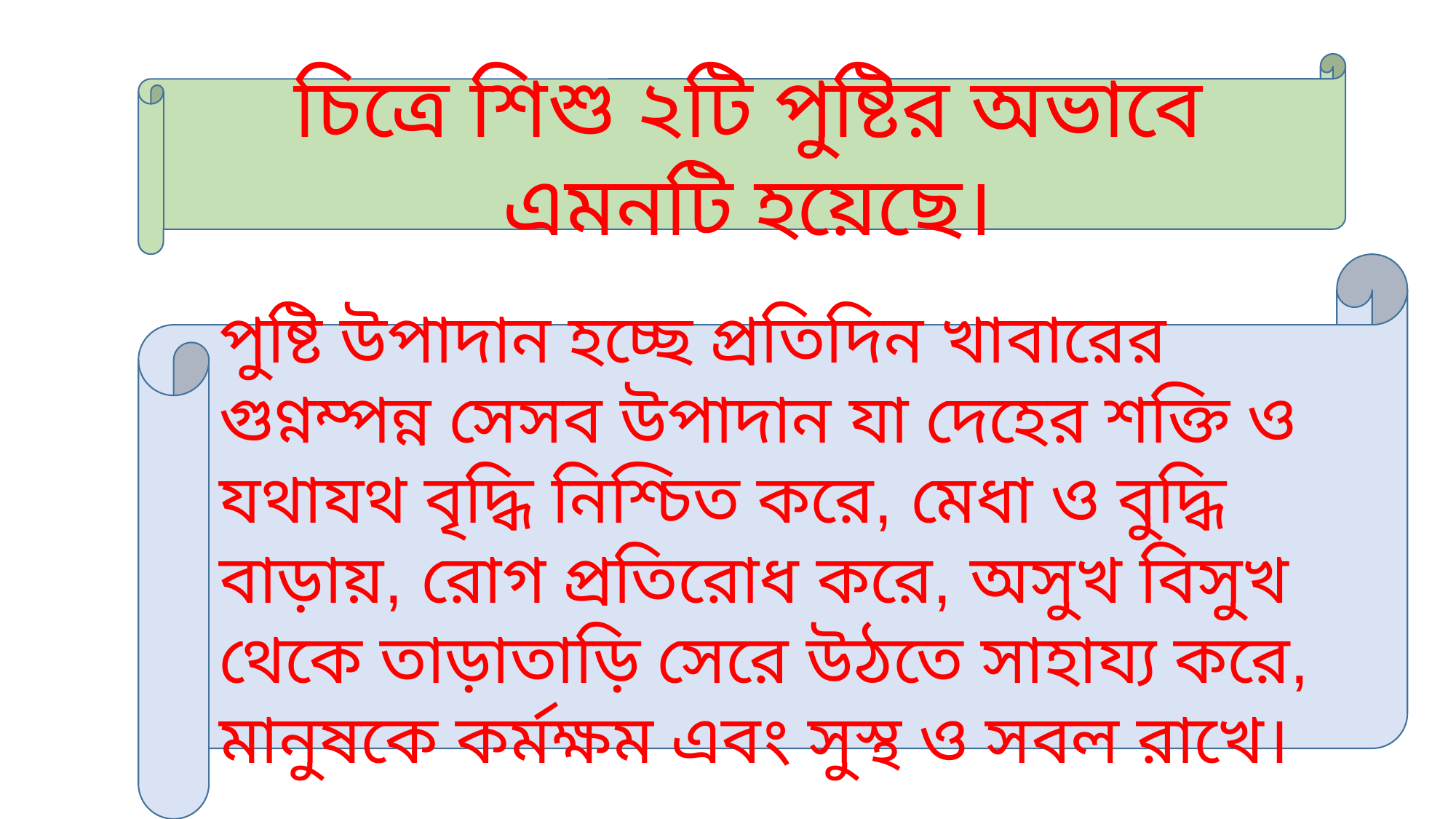

চিত্রে শিশু ২টি পুষ্টির অভাবে এমনটি হয়েছে।
পুষ্টি উপাদান হচ্ছে প্রতিদিন খাবারের গুণ্নম্পন্ন সেসব উপাদান যা দেহের শক্তি ও যথাযথ বৃদ্ধি নিশ্চিত করে, মেধা ও বুদ্ধি বাড়ায়, রোগ প্রতিরোধ করে, অসুখ বিসুখ থেকে তাড়াতাড়ি সেরে উঠতে সাহায্য করে, মানুষকে কর্মক্ষম এবং সুস্থ ও সবল রাখে।